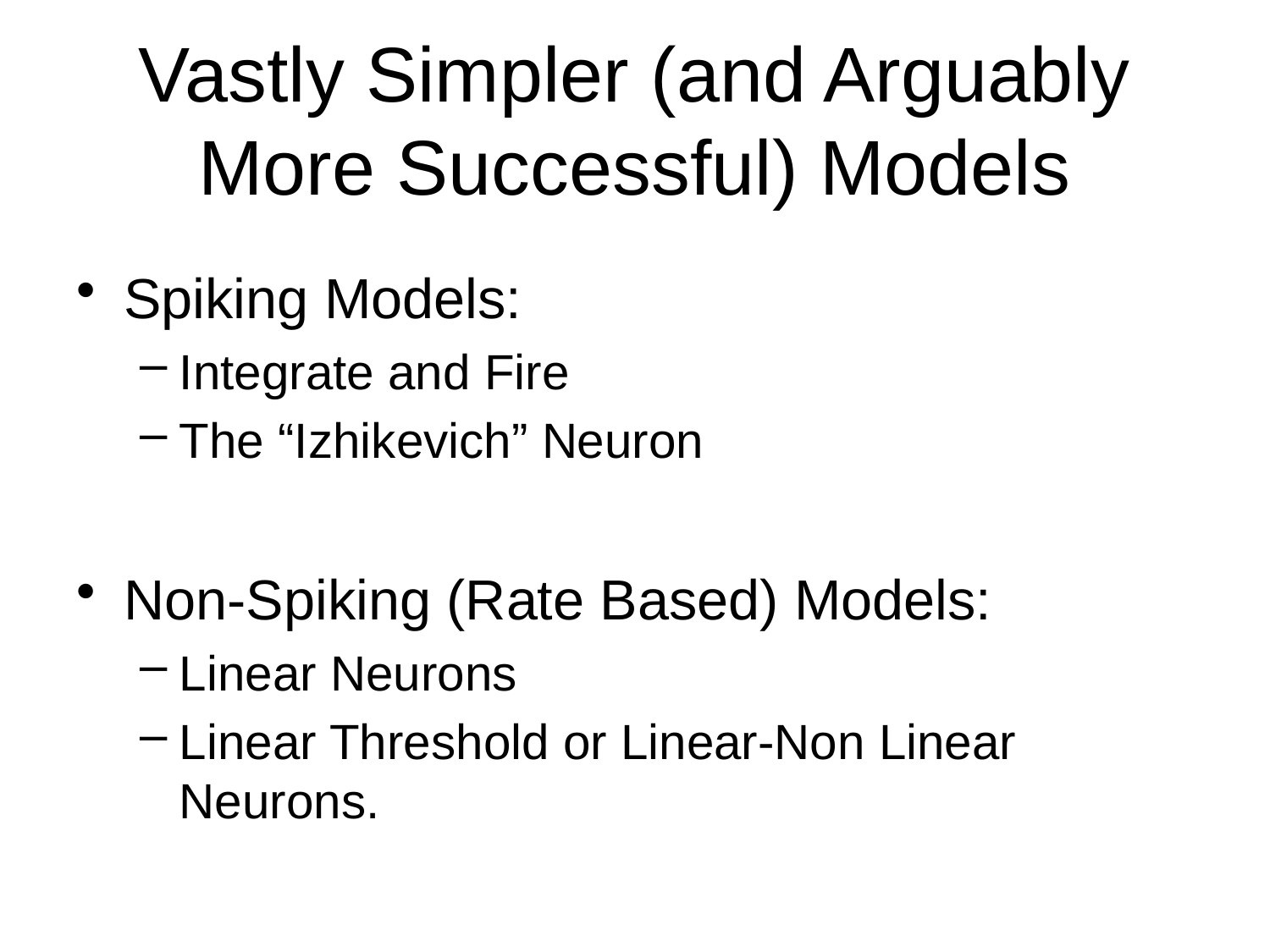

# Vastly Simpler (and Arguably More Successful) Models
Spiking Models:
Integrate and Fire
The “Izhikevich” Neuron

Non-Spiking (Rate Based) Models:
Linear Neurons
Linear Threshold or Linear-Non Linear Neurons.